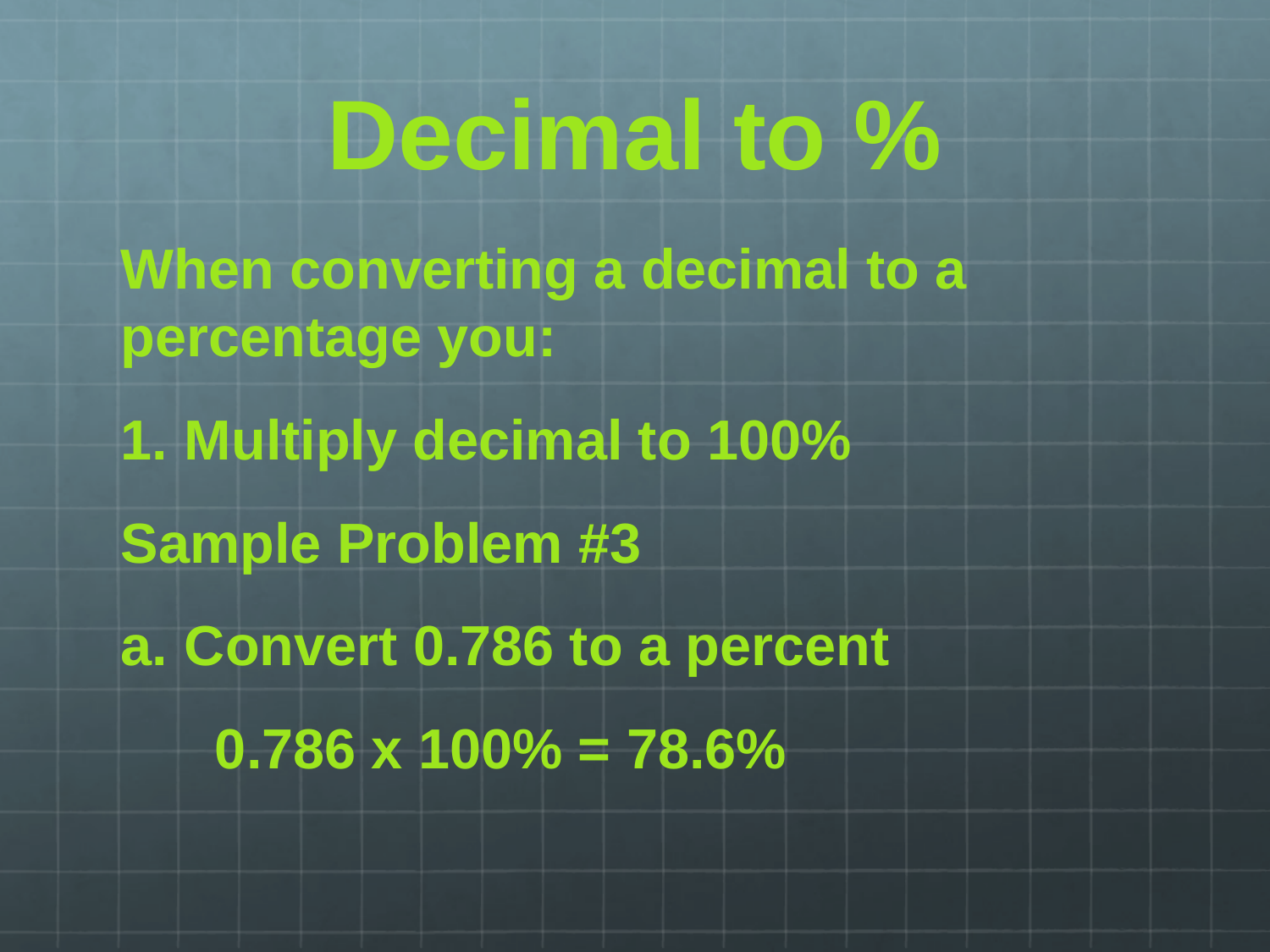

# Decimal to %
When converting a decimal to a percentage you:
Multiply decimal to 100%
Sample Problem #3
Convert 0.786 to a percent
      0.786 x 100% = 78.6%